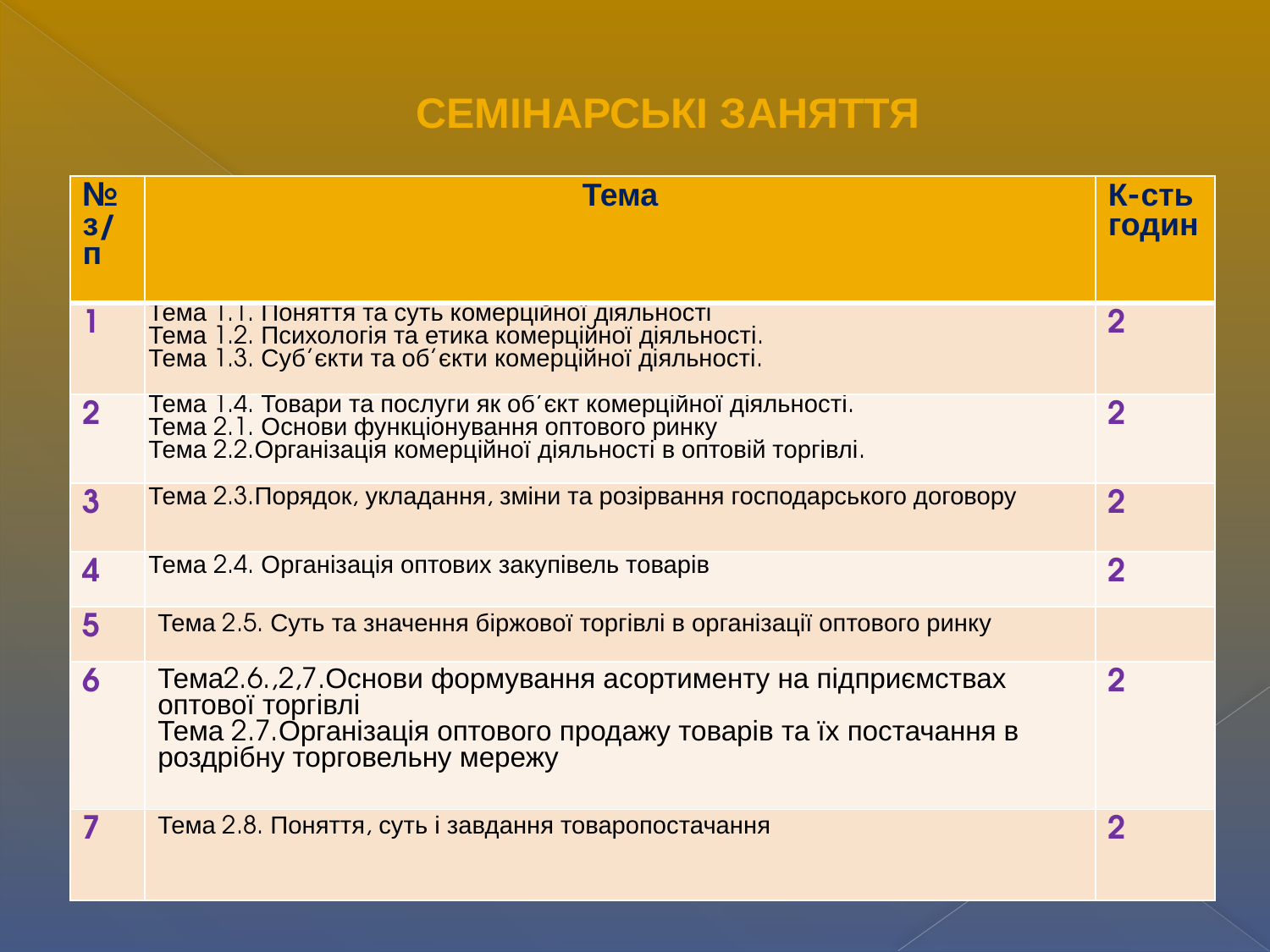

Семінарські заняття
| № з/п | Тема | К-сть годин |
| --- | --- | --- |
| 1 | Тема 1.1. Поняття та суть комерційної діяльності Тема 1.2. Психологія та етика комерційної діяльності. Тема 1.3. Суб’єкти та об’єкти комерційної діяльності. | 2 |
| 2 | Тема 1.4. Товари та послуги як об’єкт комерційної діяльності. Тема 2.1. Основи функціонування оптового ринку Тема 2.2.Організація комерційної діяльності в оптовій торгівлі. | 2 |
| 3 | Тема 2.3.Порядок, укладання, зміни та розірвання господарського договору | 2 |
| 4 | Тема 2.4. Організація оптових закупівель товарів | 2 |
| 5 | Тема 2.5. Суть та значення біржової торгівлі в організації оптового ринку |  |
| 6 | Тема2.6.,2,7.Основи формування асортименту на підприємствах оптової торгівлі Тема 2.7.Організація оптового продажу товарів та їх постачання в роздрібну торговельну мережу | 2 |
| 7 | Тема 2.8. Поняття, суть і завдання товаропостачання | 2 |
|  |
| --- |